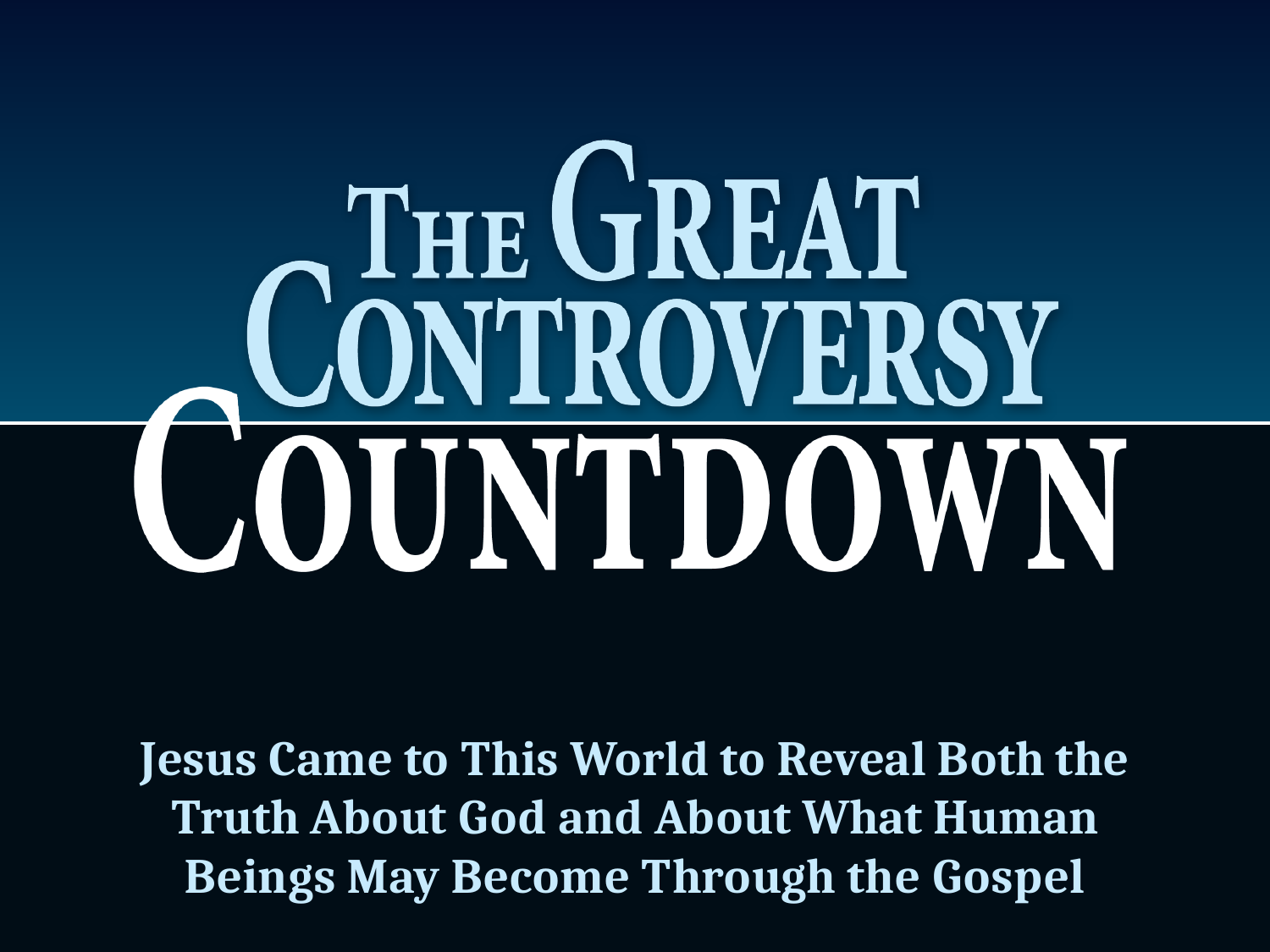

# Jesus Came to This World to Reveal Both the Truth About God and About What Human Beings May Become Through the Gospel